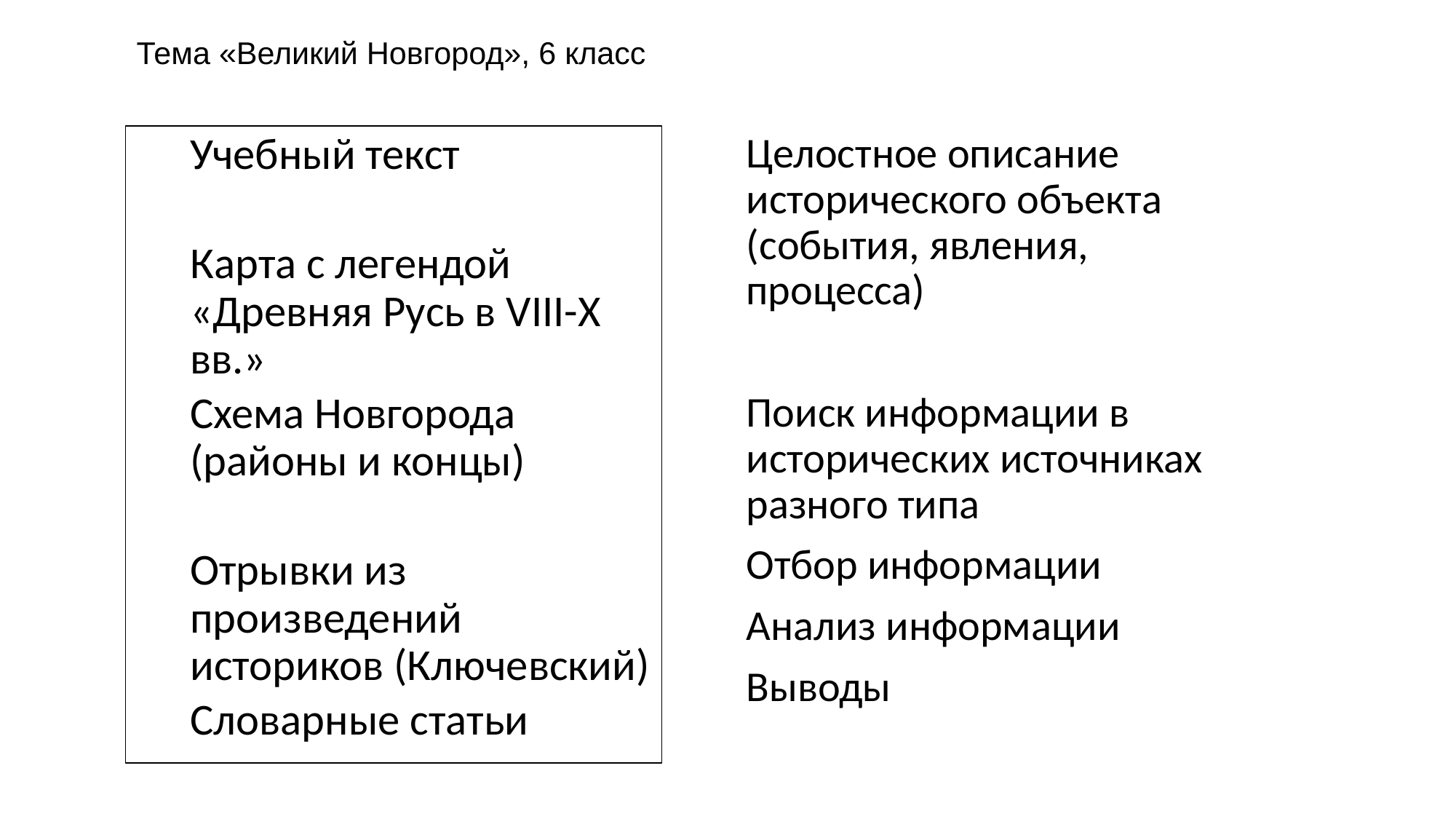

# Тема «Великий Новгород», 6 класс
Учебный текст

Карта с легендой «Древняя Русь в VIII-X вв.»
Схема Новгорода (районы и концы)

Отрывки из произведений историков (Ключевский)
Словарные статьи

Целостное описание исторического объекта (события, явления, процесса)

Поиск информации в исторических источниках разного типа
Отбор информации
Анализ информации
Выводы